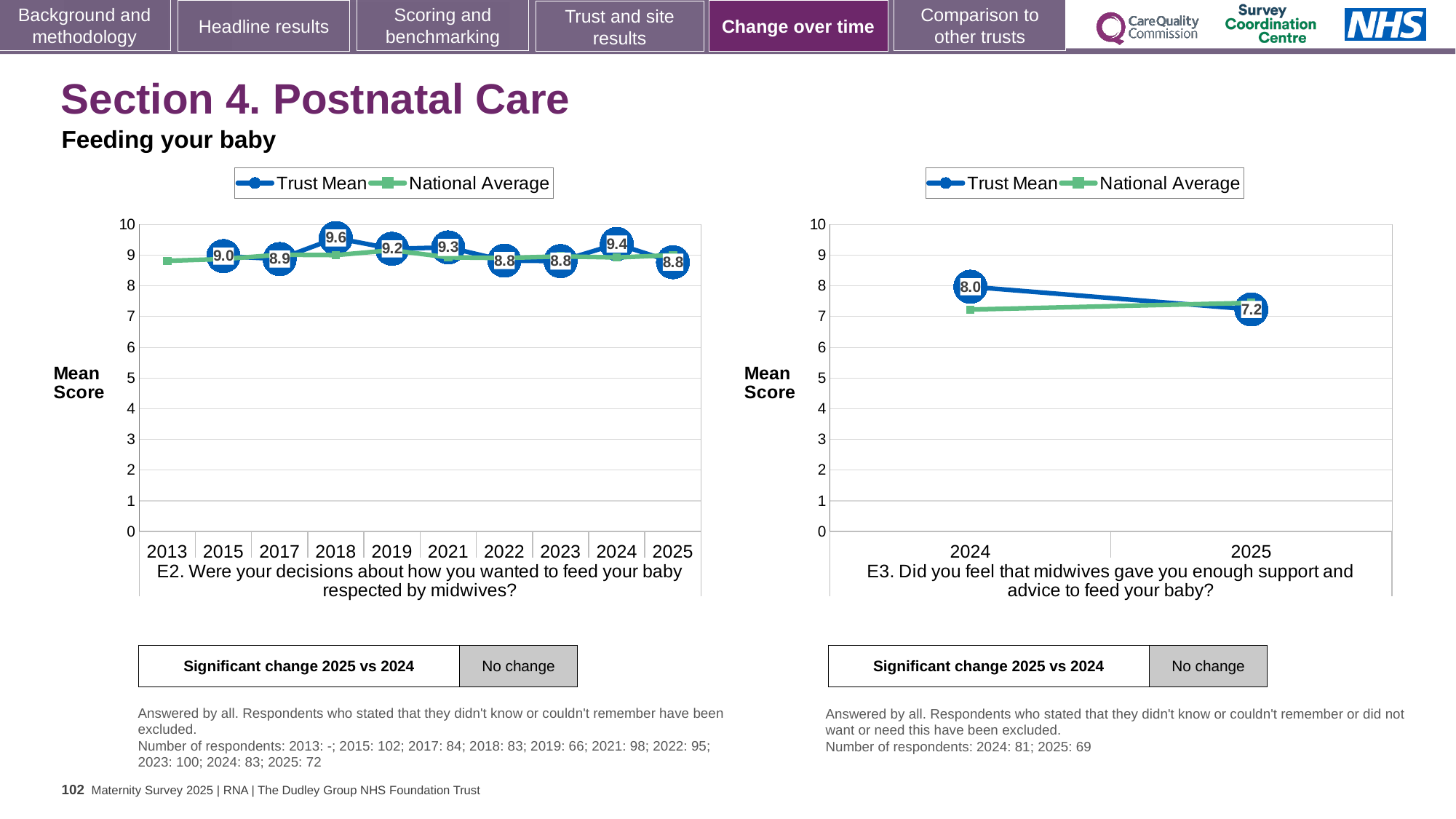

# Section 4. Postnatal Care
Feeding your baby

### Chart

| Category | Trust Mean | National Average |
|---|---|---|
| 2013 | None | 8.813485443246524 |
| 2015 | 8.968137103630495 | 8.87248173127973 |
| 2017 | 8.87242514487096 | 9.012172975871463 |
| 2018 | 9.557429074037069 | 9.000007223612545 |
| 2019 | 9.20631365123369 | 9.159956480956291 |
| 2021 | 9.251358259596033 | 8.92748869539027 |
| 2022 | 8.822764634798371 | 8.904793087431706 |
| 2023 | 8.805250383771444 | 8.960112377348098 |
| 2024 | 9.36374244517804 | 8.923555771356611 |
| 2025 | 8.770203983696144 | 9.000262440480473 |

### Chart

| Category | Trust Mean | National Average |
|---|---|---|
| 2024 | 7.970848195475032 | 7.228921953081469 |
| 2025 | 7.23224118005716 | 7.447417661936443 |
| Significant change 2025 vs 2024 | No change |
| --- | --- |
| Significant change 2025 vs 2024 | No change |
| --- | --- |
Answered by all. Respondents who stated that they didn't know or couldn't remember have been excluded.
Number of respondents: 2013: -; 2015: 102; 2017: 84; 2018: 83; 2019: 66; 2021: 98; 2022: 95; 2023: 100; 2024: 83; 2025: 72
Answered by all. Respondents who stated that they didn't know or couldn't remember or did not want or need this have been excluded.
Number of respondents: 2024: 81; 2025: 69
102